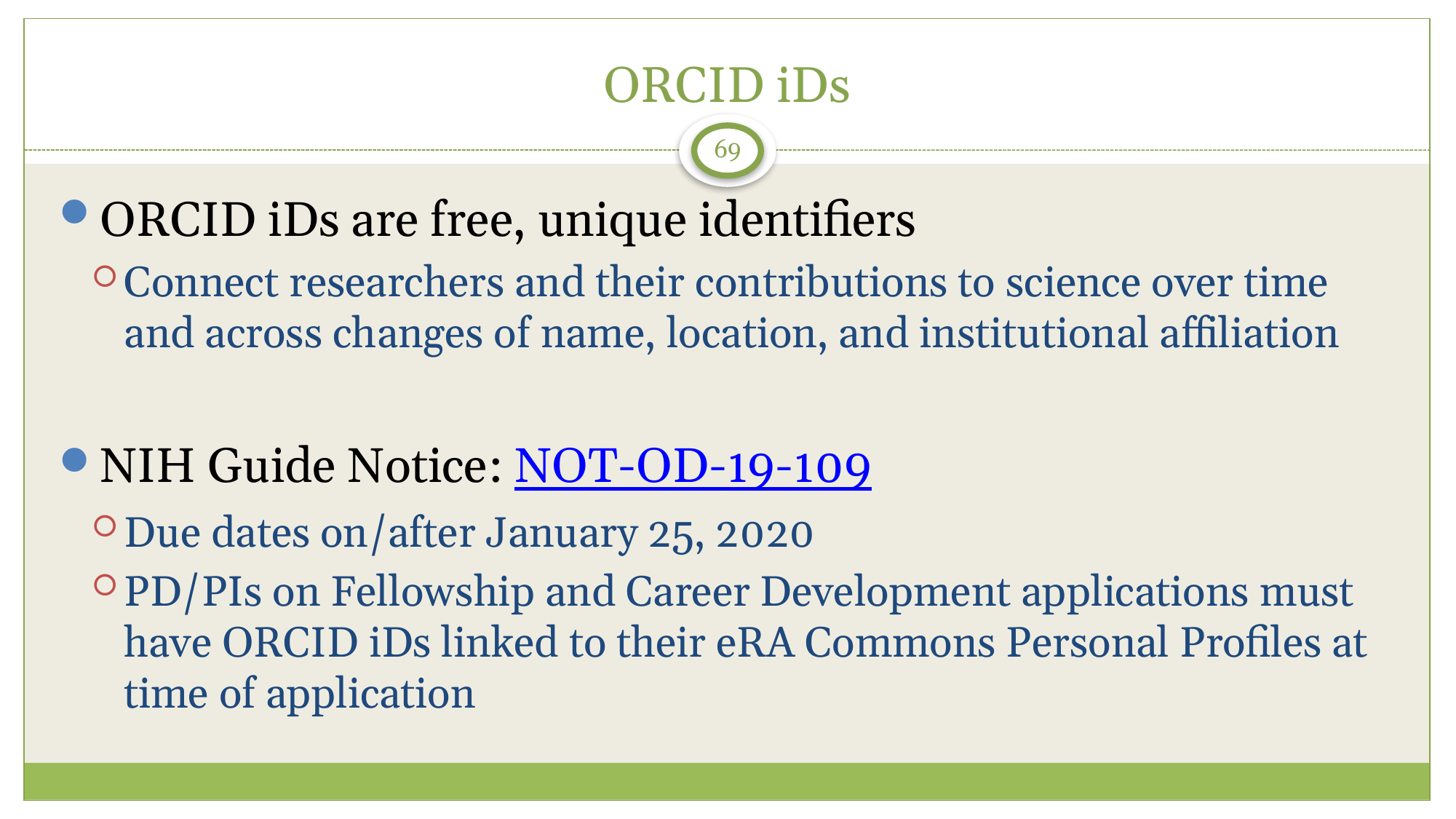

# ORCID iDs
69
ORCID iDs are free, unique identifiers
Connect researchers and their contributions to science over time and across changes of name, location, and institutional affiliation

NIH Guide Notice: NOT-OD-19-109
Due dates on/after January 25, 2020
PD/PIs on Fellowship and Career Development applications must have ORCID iDs linked to their eRA Commons Personal Profiles at time of application